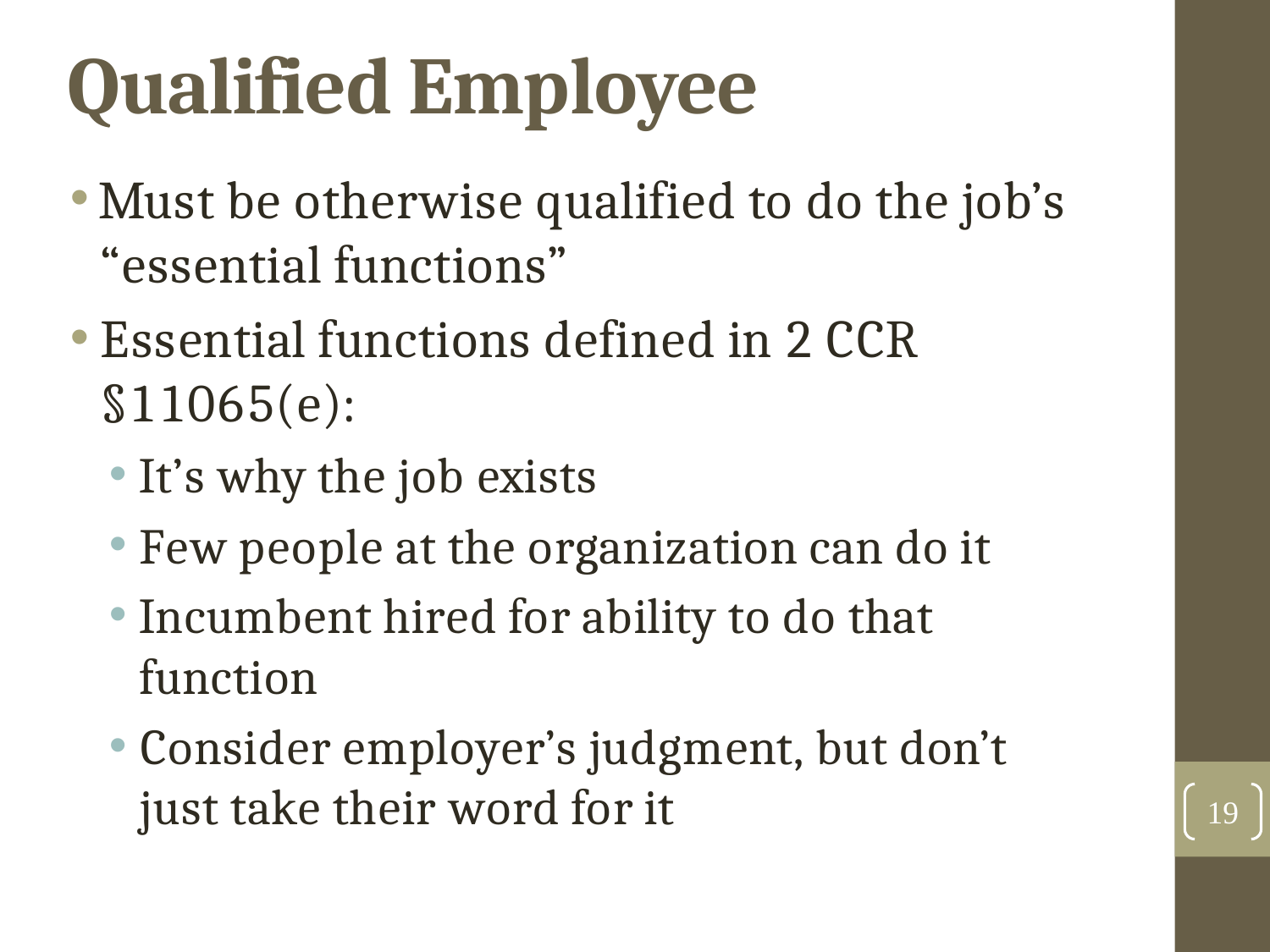

Qualified Employee
Must be otherwise qualified to do the job’s “essential functions”
Essential functions defined in 2 CCR §11065(e):
It’s why the job exists
Few people at the organization can do it
Incumbent hired for ability to do that function
Consider employer’s judgment, but don’t just take their word for it

19